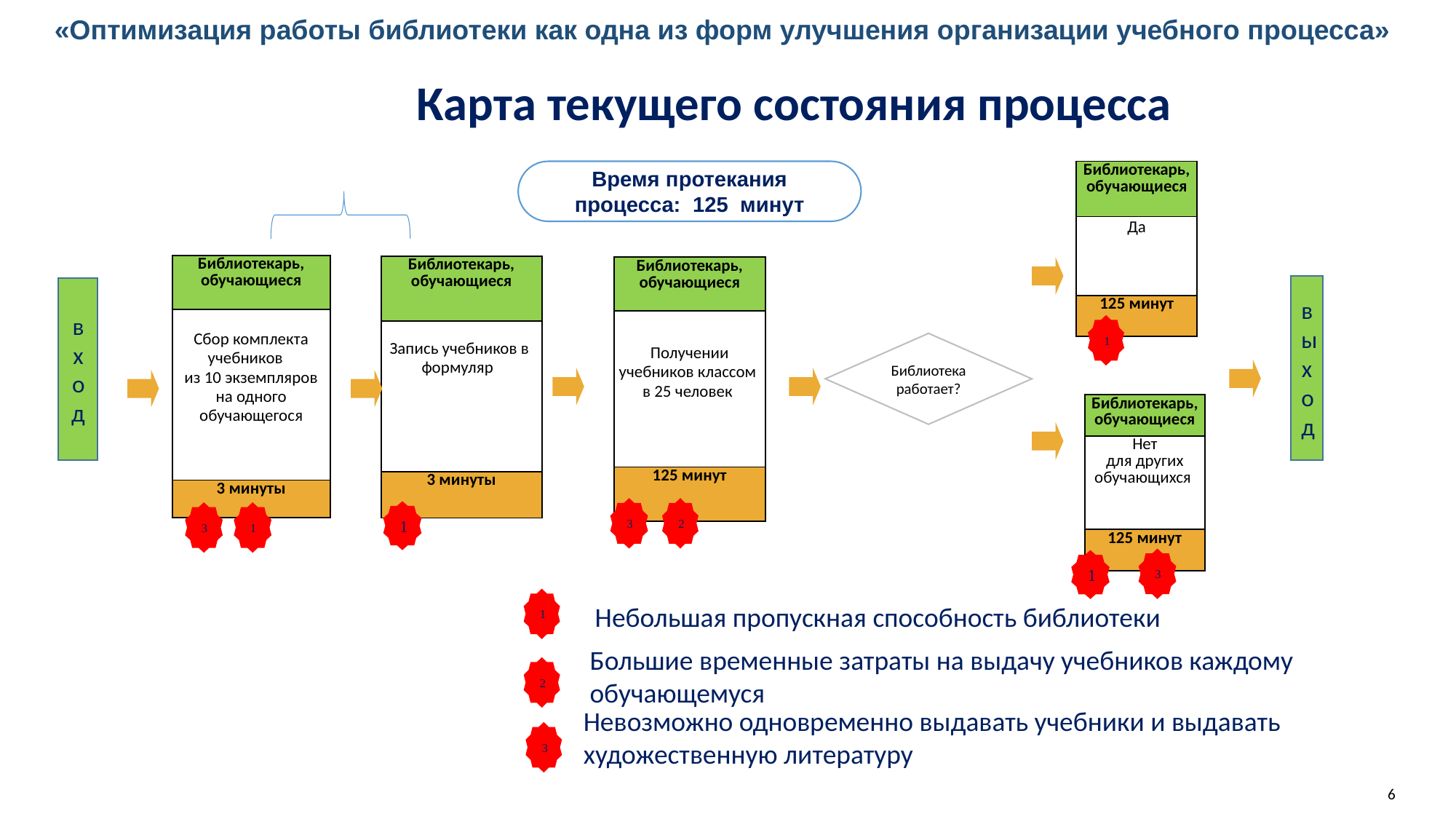

«Оптимизация работы библиотеки как одна из форм улучшения организации учебного процесса»
Карта текущего состояния процесса

Время протекания процесса:  125  минут
| Библиотекарь, обучающиеся |
| --- |
| Да |
| 125 минут |
| Библиотекарь, обучающиеся |
| --- |
| Сбор комплекта учебников из 10 экземпляров на одного обучающегося |
| 3 минуты |
| Библиотекарь, обучающиеся |
| --- |
| Запись учебников в формуляр |
| 3 минуты |

| Библиотекарь, обучающиеся |
| --- |
| Получении учебников классом в 25 человек |
| 125 минут |
выход
вход
1
Библиотека работает?

| Библиотекарь, обучающиеся |
| --- |
| Нет для других обучающихся |
| 125 минут |

2
3
1
3
1
3
1
1
Небольшая пропускная способность библиотеки
Большие временные затраты на выдачу учебников каждому обучающемуся
2
Невозможно одновременно выдавать учебники и выдавать художественную литературу
3